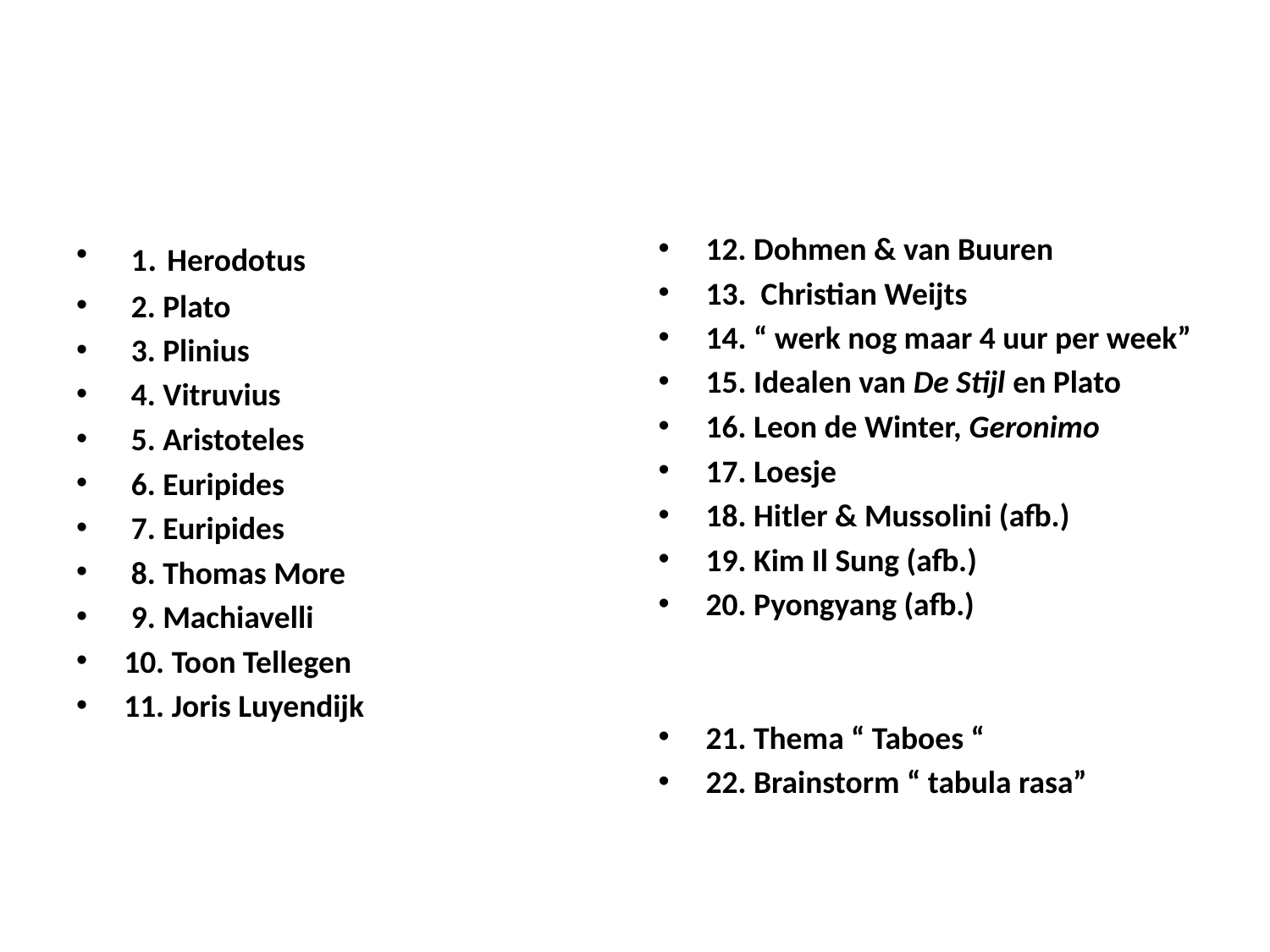

#
 1. Herodotus
 2. Plato
 3. Plinius
 4. Vitruvius
 5. Aristoteles
 6. Euripides
 7. Euripides
 8. Thomas More
 9. Machiavelli
10. Toon Tellegen
11. Joris Luyendijk

12. Dohmen & van Buuren
13.  Christian Weijts
14. “ werk nog maar 4 uur per week”
15. Idealen van De Stijl en Plato
16. Leon de Winter, Geronimo
17. Loesje
18. Hitler & Mussolini (afb.)
19. Kim Il Sung (afb.)
20. Pyongyang (afb.)

21. Thema “ Taboes “
22. Brainstorm “ tabula rasa”